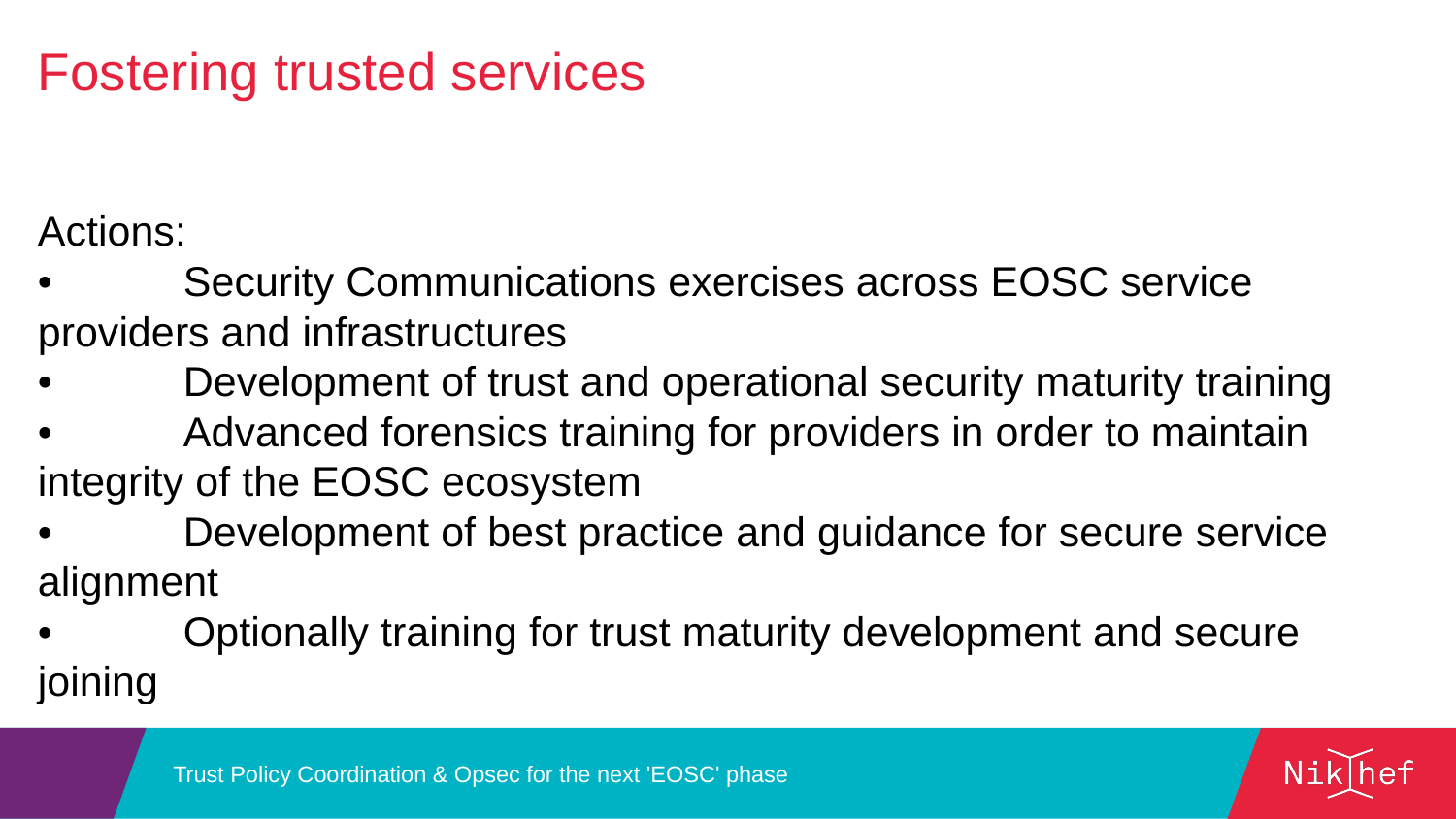

Fostering trusted services
Actions:
•	Security Communications exercises across EOSC service providers and infrastructures
•	Development of trust and operational security maturity training
•	Advanced forensics training for providers in order to maintain integrity of the EOSC ecosystem
•	Development of best practice and guidance for secure service alignment
•	Optionally training for trust maturity development and secure joining

Trust Policy Coordination & Opsec for the next 'EOSC' phase